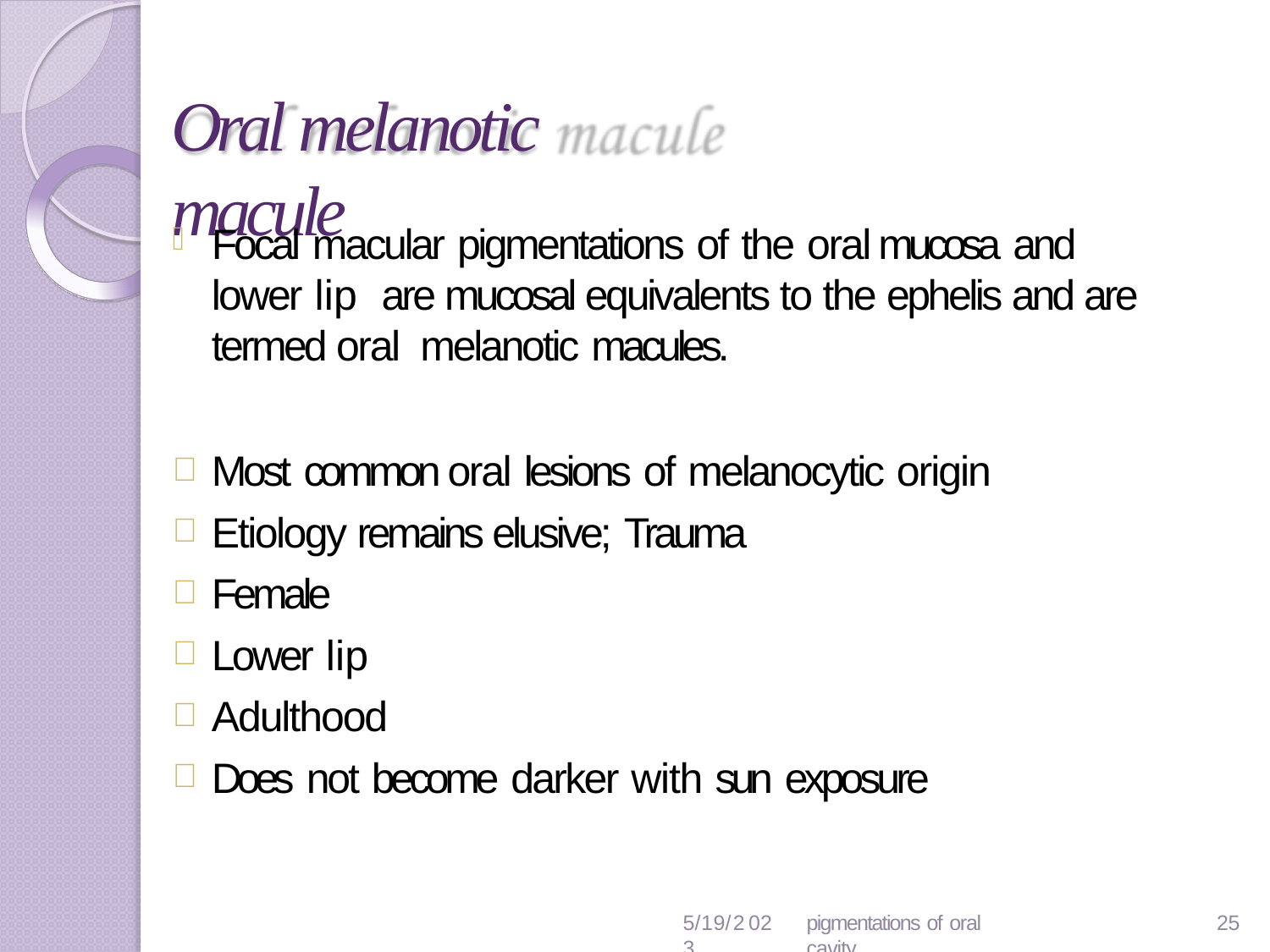

# Oral melanotic macule
Focal macular pigmentations of the oral mucosa and lower lip  are mucosal equivalents to the ephelis and are termed oral  melanotic macules.

Most common oral lesions of melanocytic origin
Etiology remains elusive; Trauma
Female
Lower lip
Adulthood
Does not become darker with sun exposure
5/19/2023
pigmentations of oral cavity
25